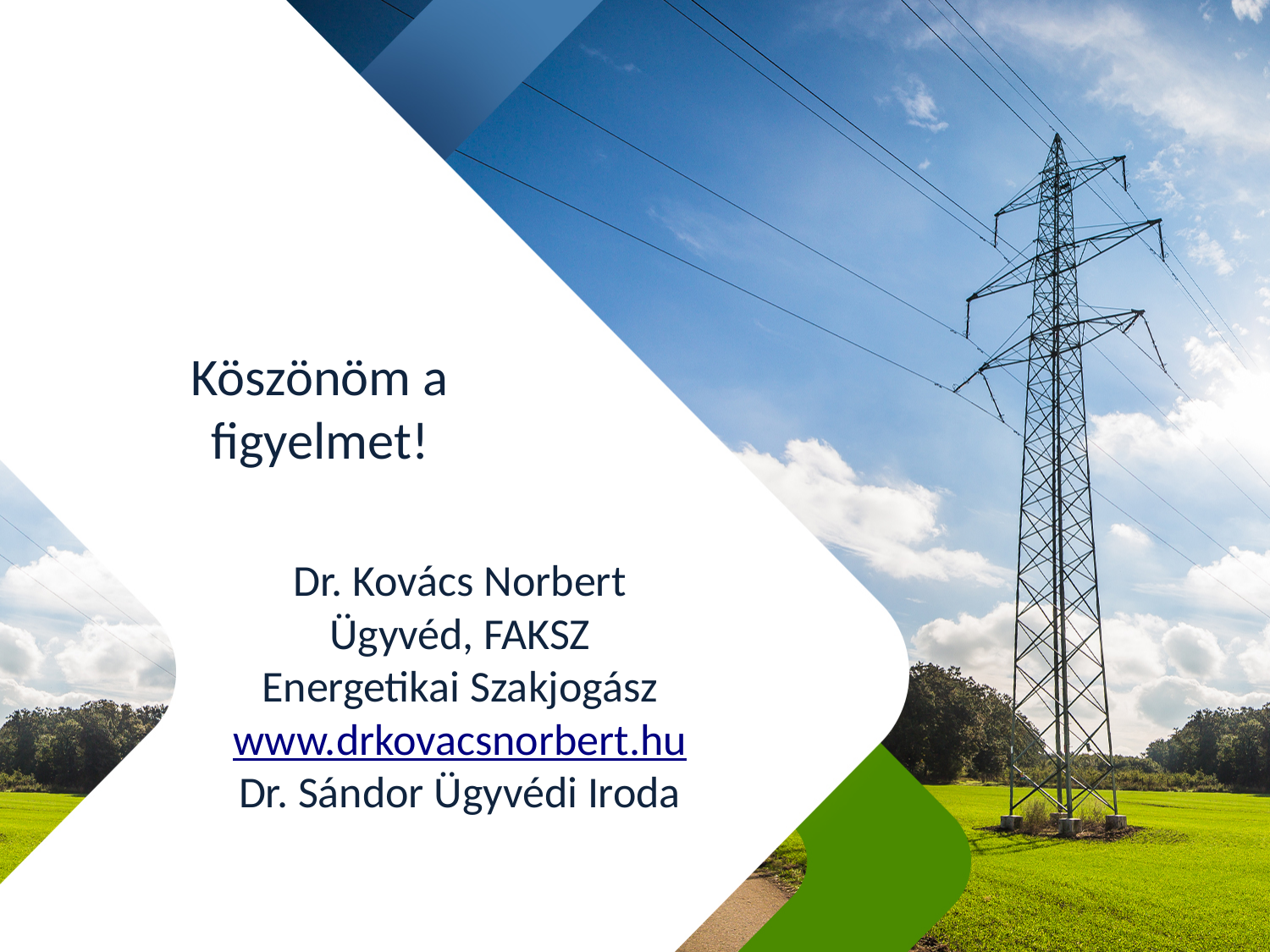

# Köszönöm a figyelmet!
Dr. Kovács Norbert
Ügyvéd, FAKSZ
Energetikai Szakjogász
www.drkovacsnorbert.hu
Dr. Sándor Ügyvédi Iroda